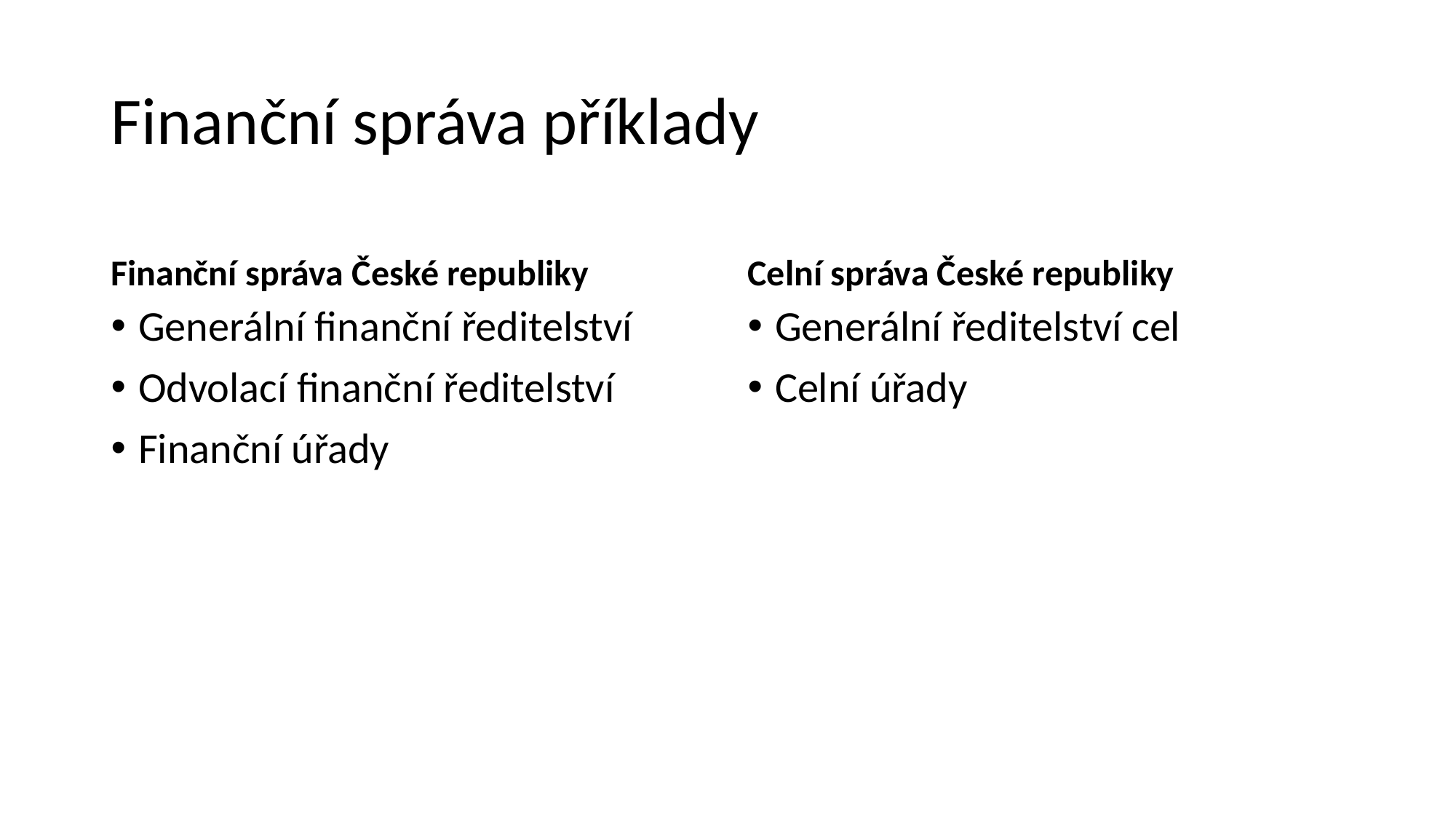

# Finanční správa příklady
Finanční správa České republiky
Celní správa České republiky
Generální finanční ředitelství
Odvolací finanční ředitelství
Finanční úřady
Generální ředitelství cel
Celní úřady